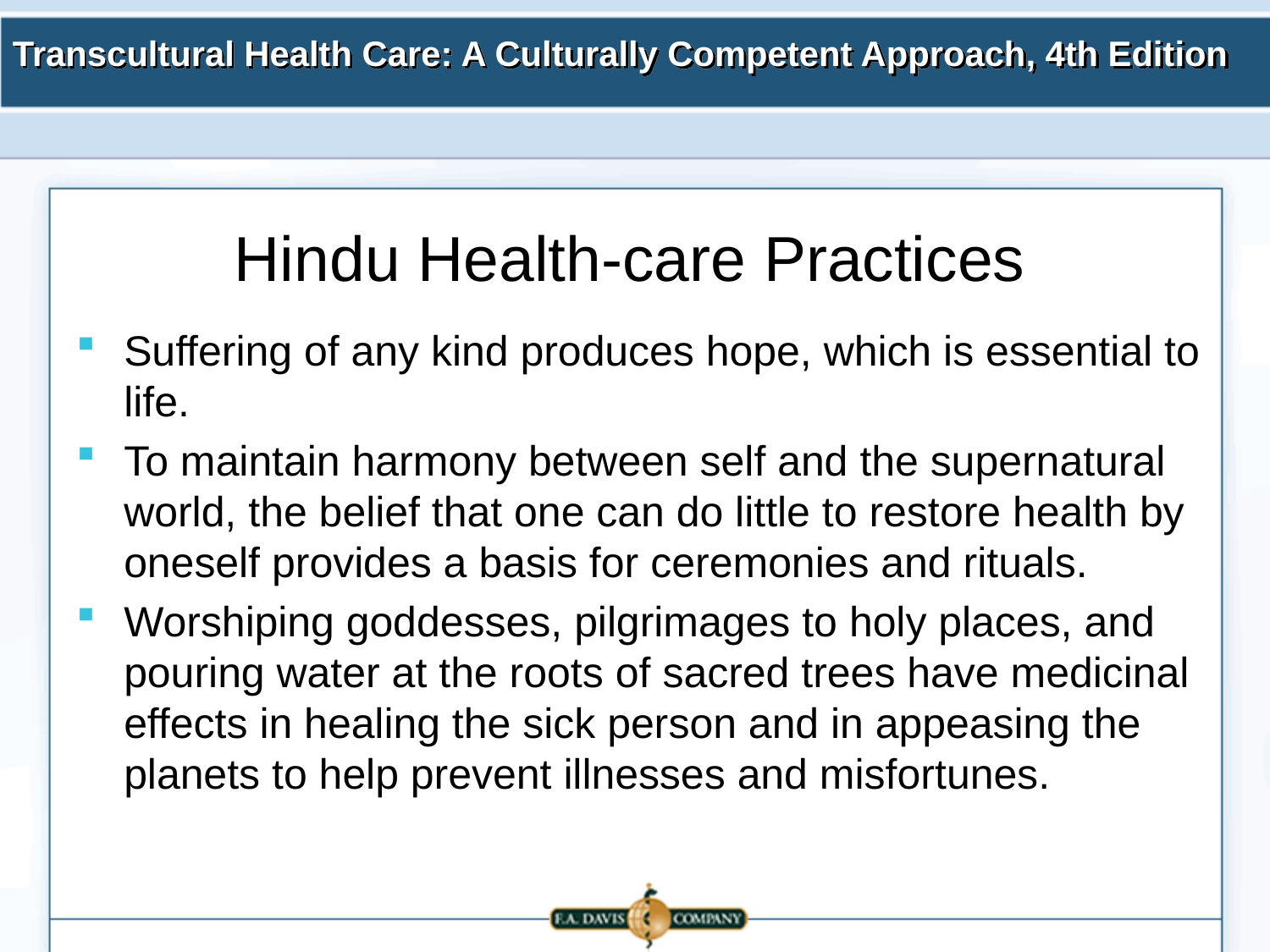

# Hindu Health-care Practices
Suffering of any kind produces hope, which is essential to life.
To maintain harmony between self and the supernatural world, the belief that one can do little to restore health by oneself provides a basis for ceremonies and rituals.
Worshiping goddesses, pilgrimages to holy places, and pouring water at the roots of sacred trees have medicinal effects in healing the sick person and in appeasing the planets to help prevent illnesses and misfortunes.